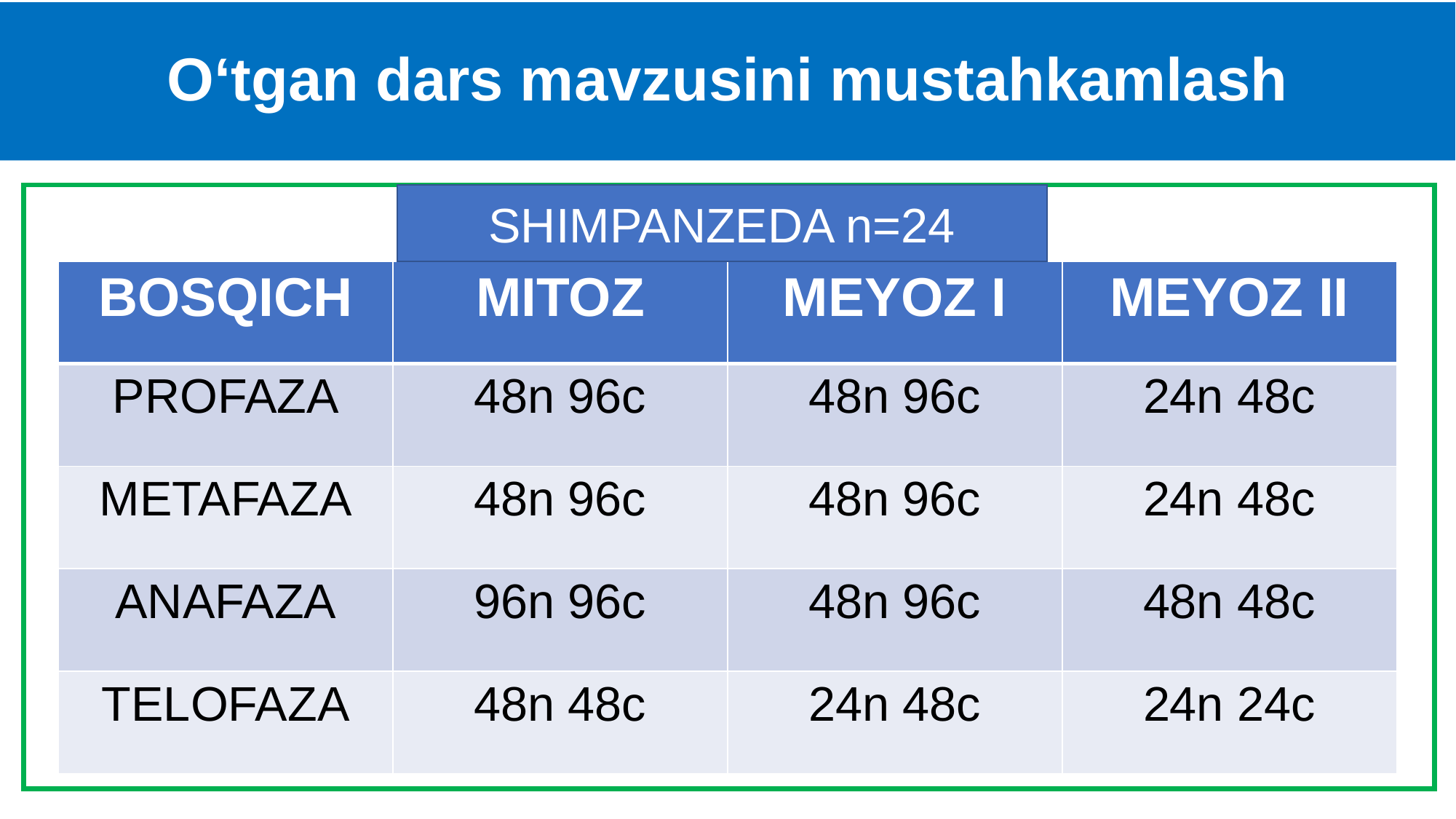

# O‘tgan dars mavzusini mustahkamlash
SHIMPANZEDA n=24

| BOSQICH | MITOZ | MEYOZ I | MEYOZ II |
| --- | --- | --- | --- |
| PROFAZA | 48n 96c | 48n 96c | 24n 48c |
| METAFAZA | 48n 96c | 48n 96c | 24n 48c |
| ANAFAZA | 96n 96c | 48n 96c | 48n 48c |
| TELOFAZA | 48n 48c | 24n 48c | 24n 24c |